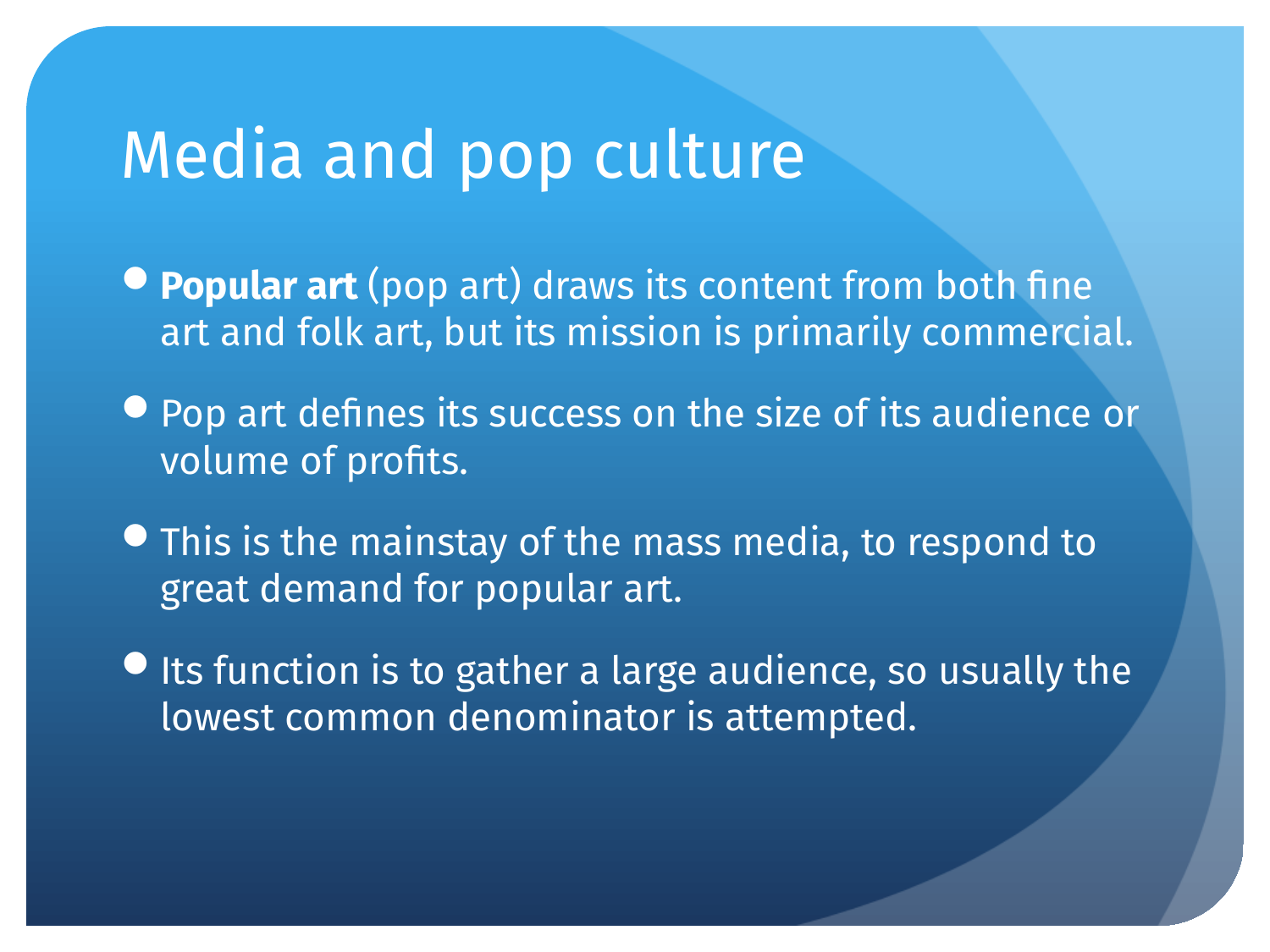

# Media and pop culture
Popular art (pop art) draws its content from both fine art and folk art, but its mission is primarily commercial.
Pop art defines its success on the size of its audience or volume of profits.
This is the mainstay of the mass media, to respond to great demand for popular art.
Its function is to gather a large audience, so usually the lowest common denominator is attempted.